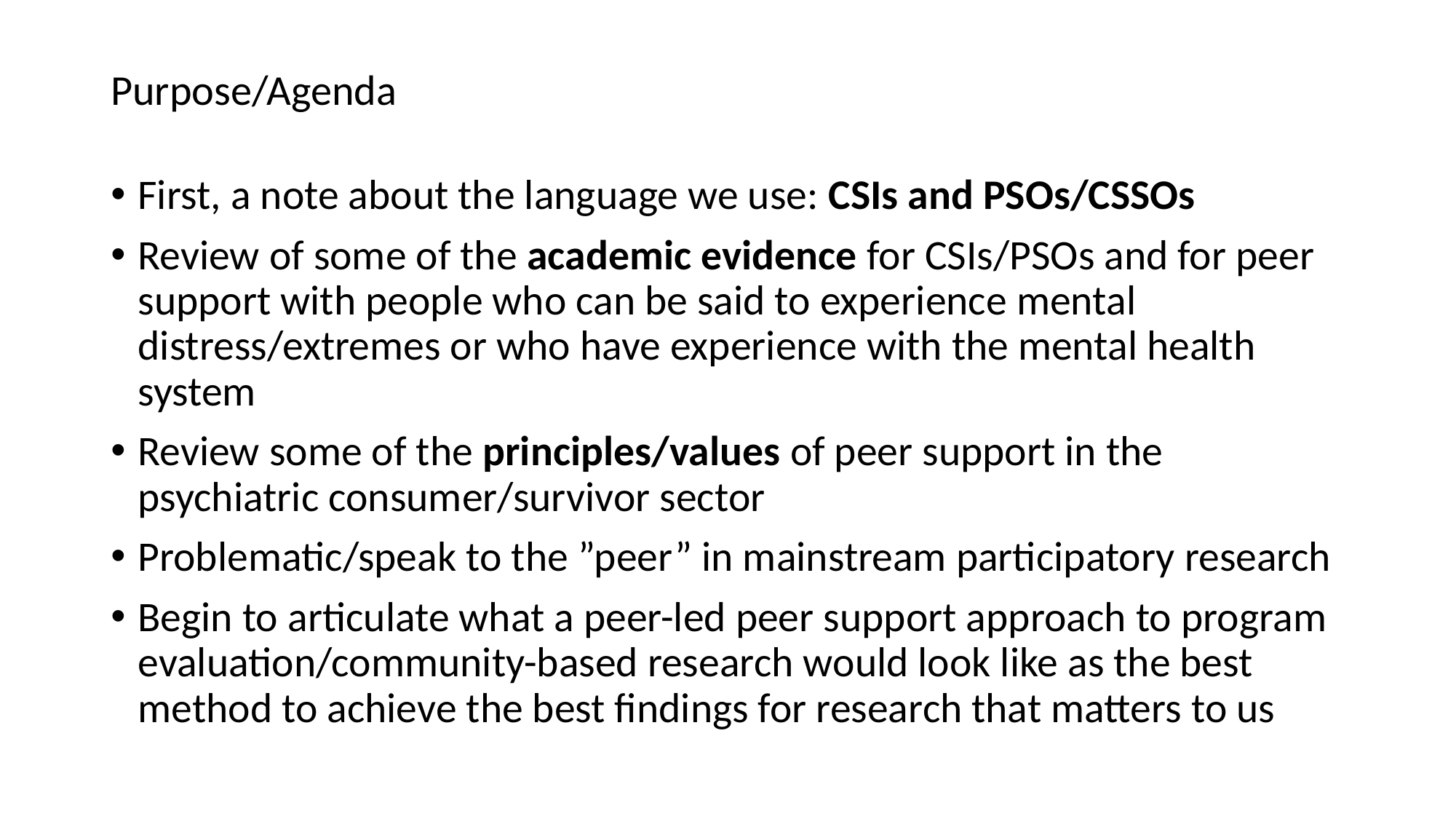

# Purpose/Agenda
First, a note about the language we use: CSIs and PSOs/CSSOs
Review of some of the academic evidence for CSIs/PSOs and for peer support with people who can be said to experience mental distress/extremes or who have experience with the mental health system
Review some of the principles/values of peer support in the psychiatric consumer/survivor sector
Problematic/speak to the ”peer” in mainstream participatory research
Begin to articulate what a peer-led peer support approach to program evaluation/community-based research would look like as the best method to achieve the best findings for research that matters to us